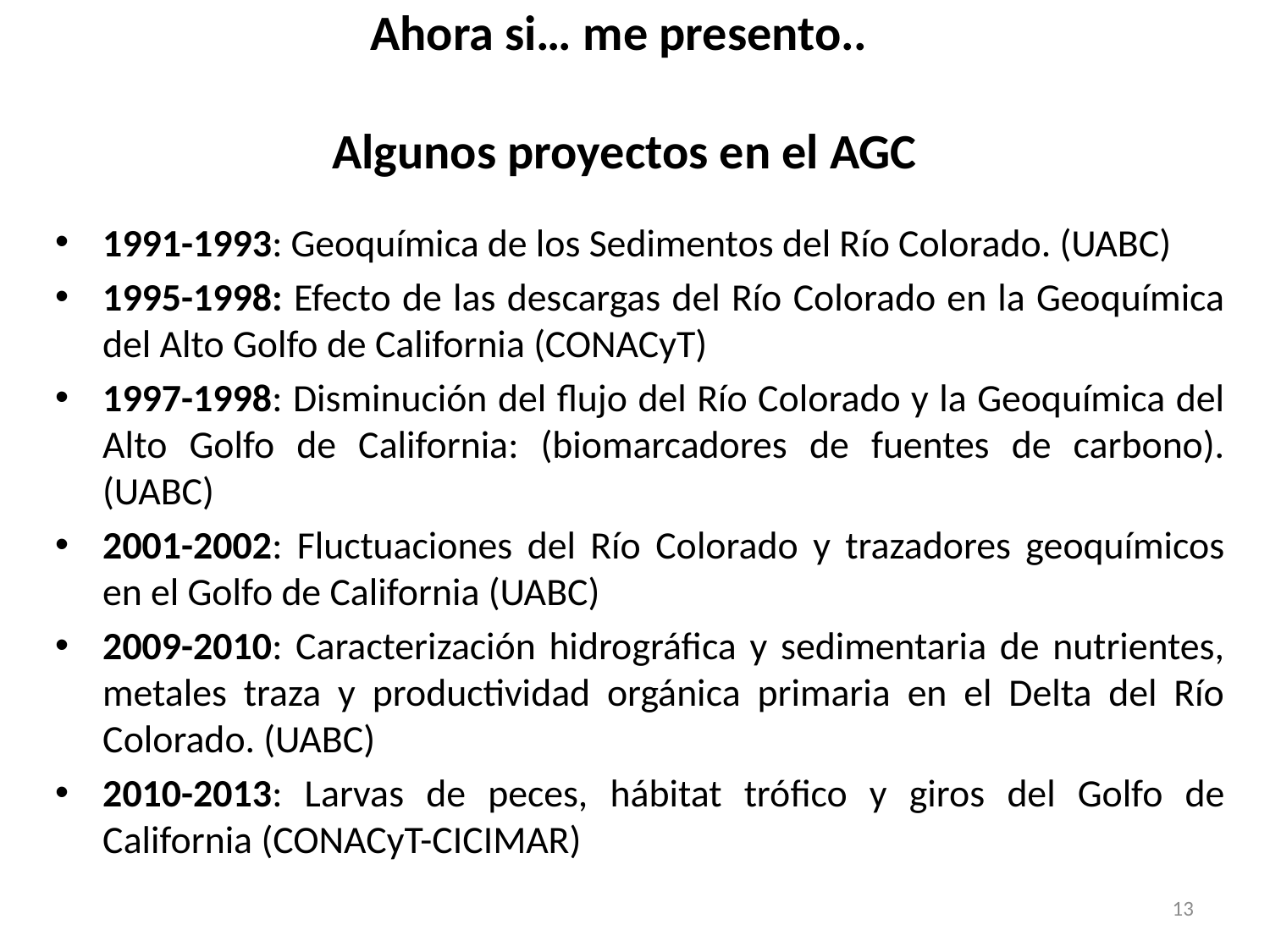

# Ahora si… me presento.. Algunos proyectos en el AGC
1991-1993: Geoquímica de los Sedimentos del Río Colorado. (UABC)
1995-1998: Efecto de las descargas del Río Colorado en la Geoquímica del Alto Golfo de California (CONACyT)
1997-1998: Disminución del flujo del Río Colorado y la Geoquímica del Alto Golfo de California: (biomarcadores de fuentes de carbono). (UABC)
2001-2002: Fluctuaciones del Río Colorado y trazadores geoquímicos en el Golfo de California (UABC)
2009-2010: Caracterización hidrográfica y sedimentaria de nutrientes, metales traza y productividad orgánica primaria en el Delta del Río Colorado. (UABC)
2010-2013: Larvas de peces, hábitat trófico y giros del Golfo de California (CONACyT-CICIMAR)
13